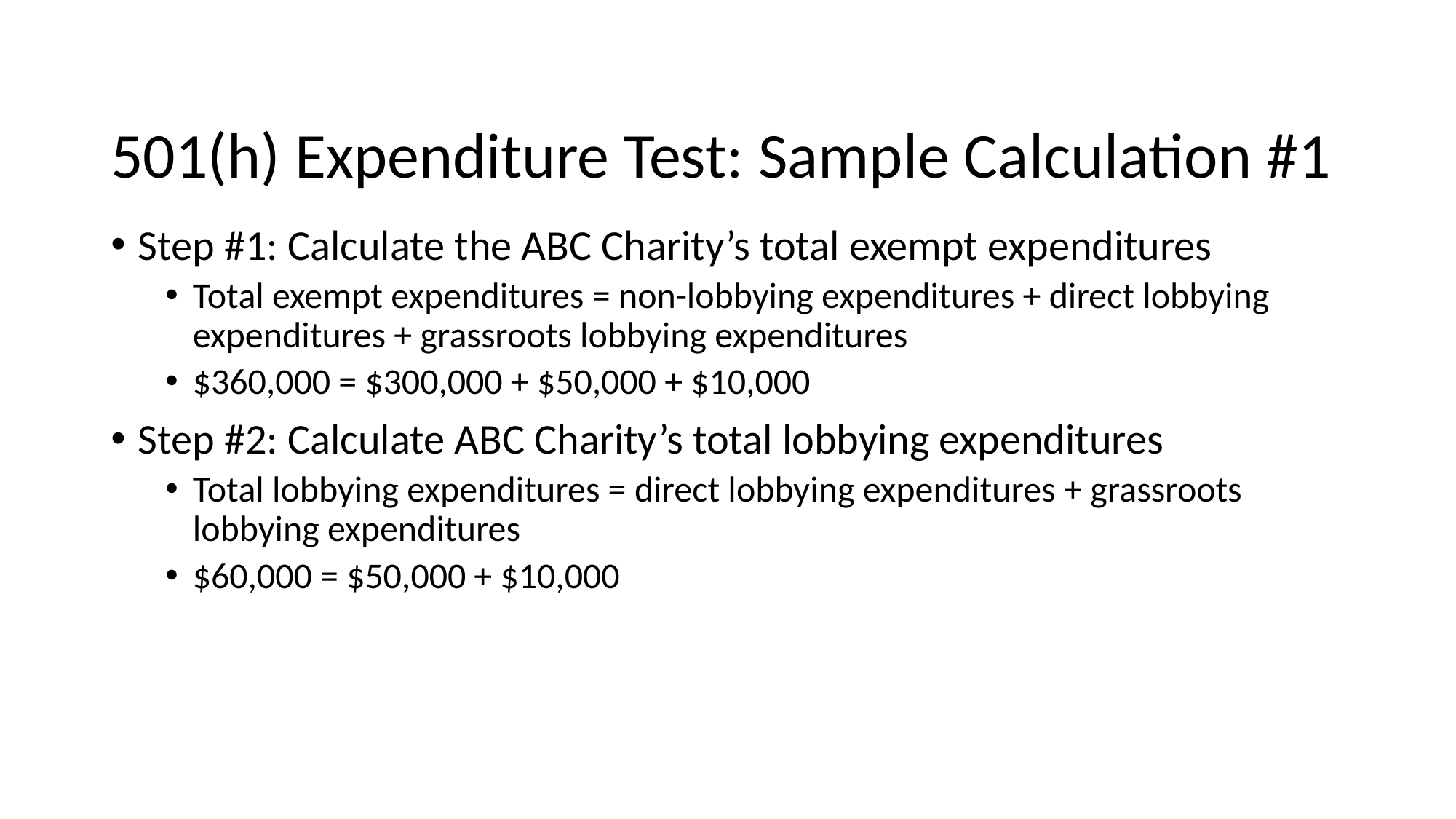

# 501(h) Expenditure Test: Sample Calculation #1
Step #1: Calculate the ABC Charity’s total exempt expenditures
Total exempt expenditures = non-lobbying expenditures + direct lobbying expenditures + grassroots lobbying expenditures
$360,000 = $300,000 + $50,000 + $10,000
Step #2: Calculate ABC Charity’s total lobbying expenditures
Total lobbying expenditures = direct lobbying expenditures + grassroots lobbying expenditures
$60,000 = $50,000 + $10,000